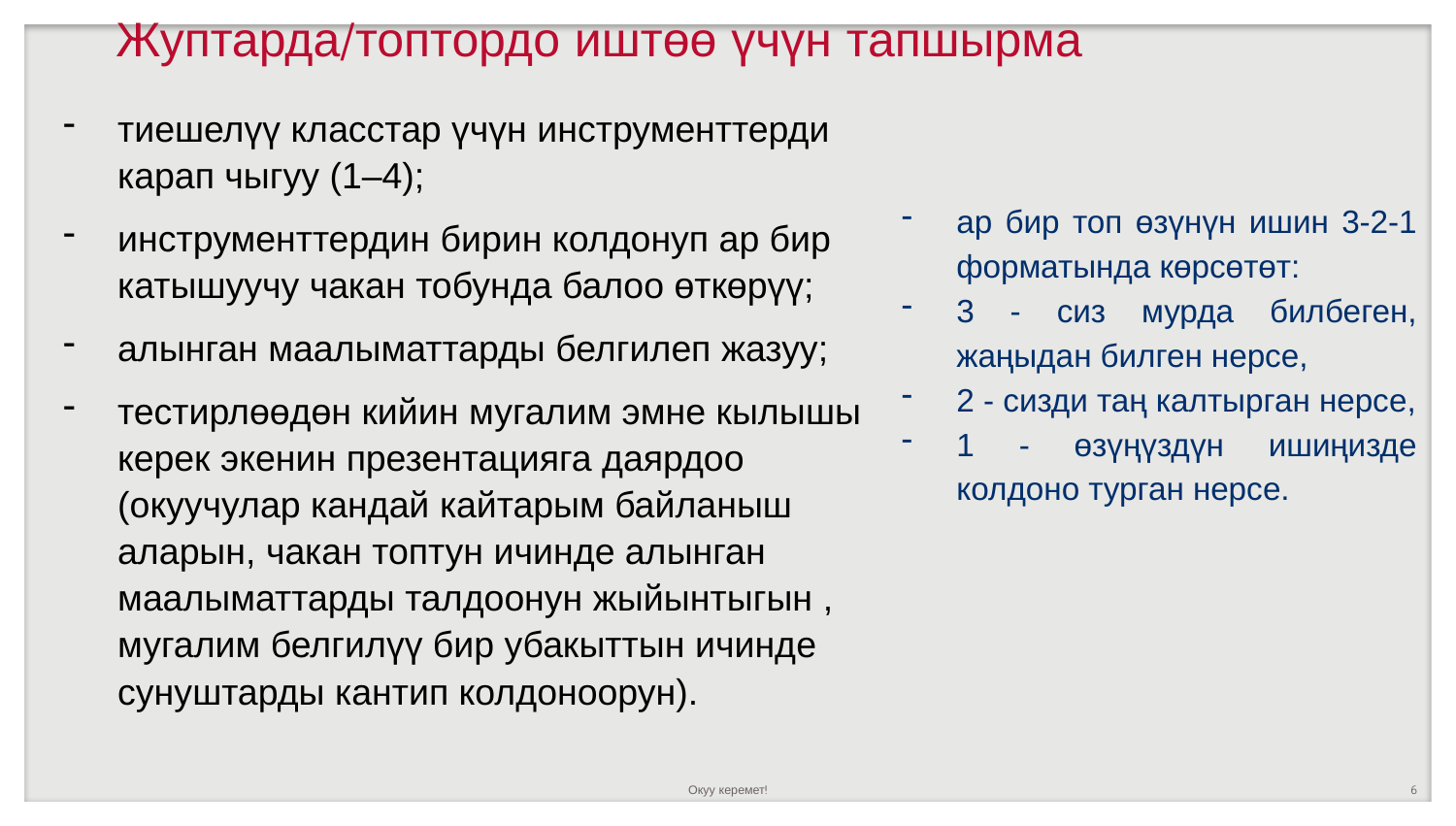

# Жуптарда/топтордо иштөө үчүн тапшырма
тиешелүү класстар үчүн инструменттерди карап чыгуу (1–4);
инструменттердин бирин колдонуп ар бир катышуучу чакан тобунда балоо өткөрүү;
алынган маалыматтарды белгилеп жазуу;
тестирлөөдөн кийин мугалим эмне кылышы керек экенин презентацияга даярдоо (окуучулар кандай кайтарым байланыш аларын, чакан топтун ичинде алынган маалыматтарды талдоонун жыйынтыгын , мугалим белгилүү бир убакыттын ичинде сунуштарды кантип колдоноорун).

ар бир топ өзүнүн ишин 3-2-1 форматында көрсөтөт:
3 - сиз мурда билбеген, жаңыдан билген нерсе,
2 - сизди таң калтырган нерсе,
1 - өзүңүздүн ишиңизде колдоно турган нерсе.
Окуу керемет!
6